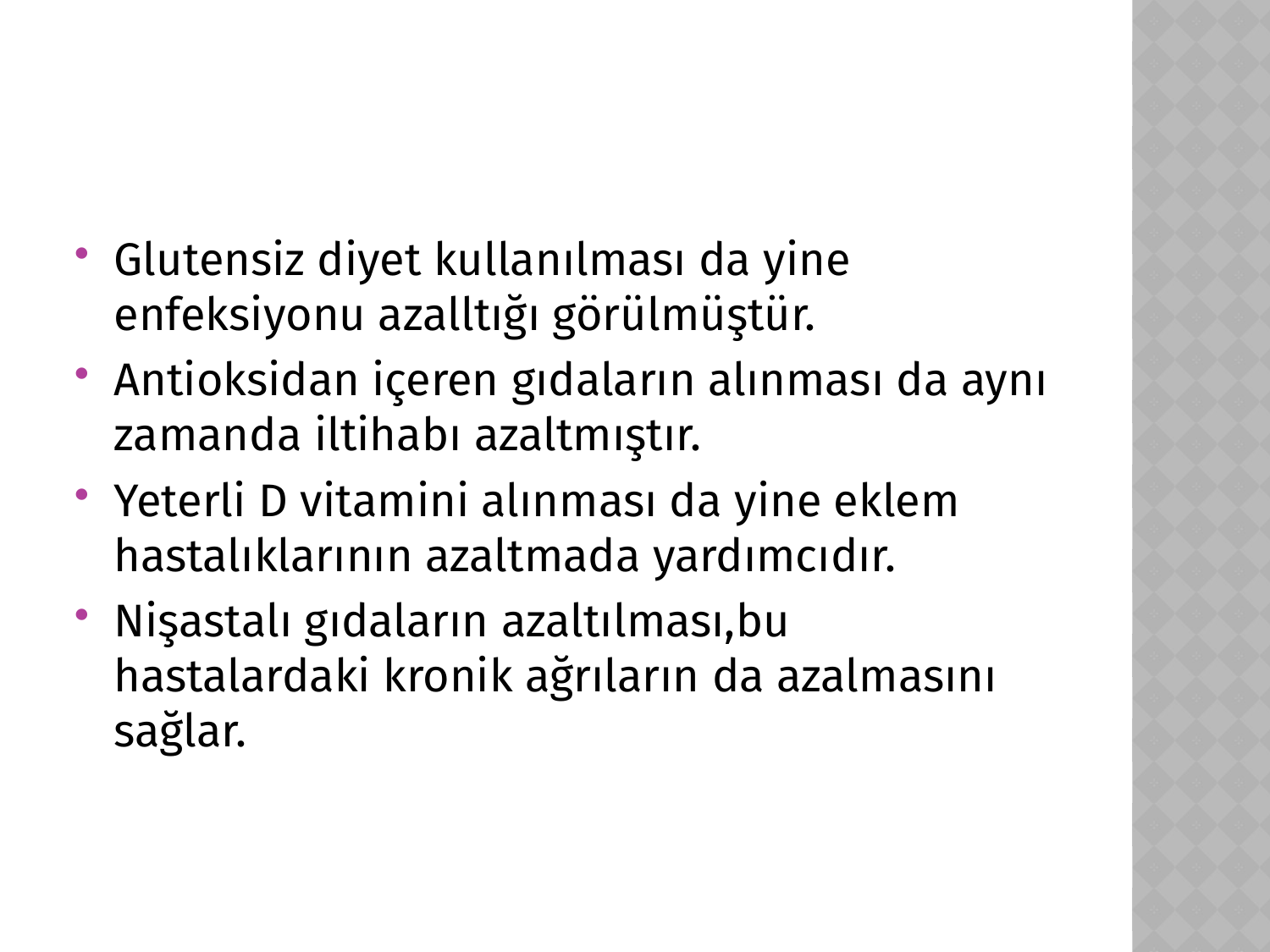

#
Glutensiz diyet kullanılması da yine enfeksiyonu azalltığı görülmüştür.
Antioksidan içeren gıdaların alınması da aynı zamanda iltihabı azaltmıştır.
Yeterli D vitamini alınması da yine eklem hastalıklarının azaltmada yardımcıdır.
Nişastalı gıdaların azaltılması,bu hastalardaki kronik ağrıların da azalmasını sağlar.